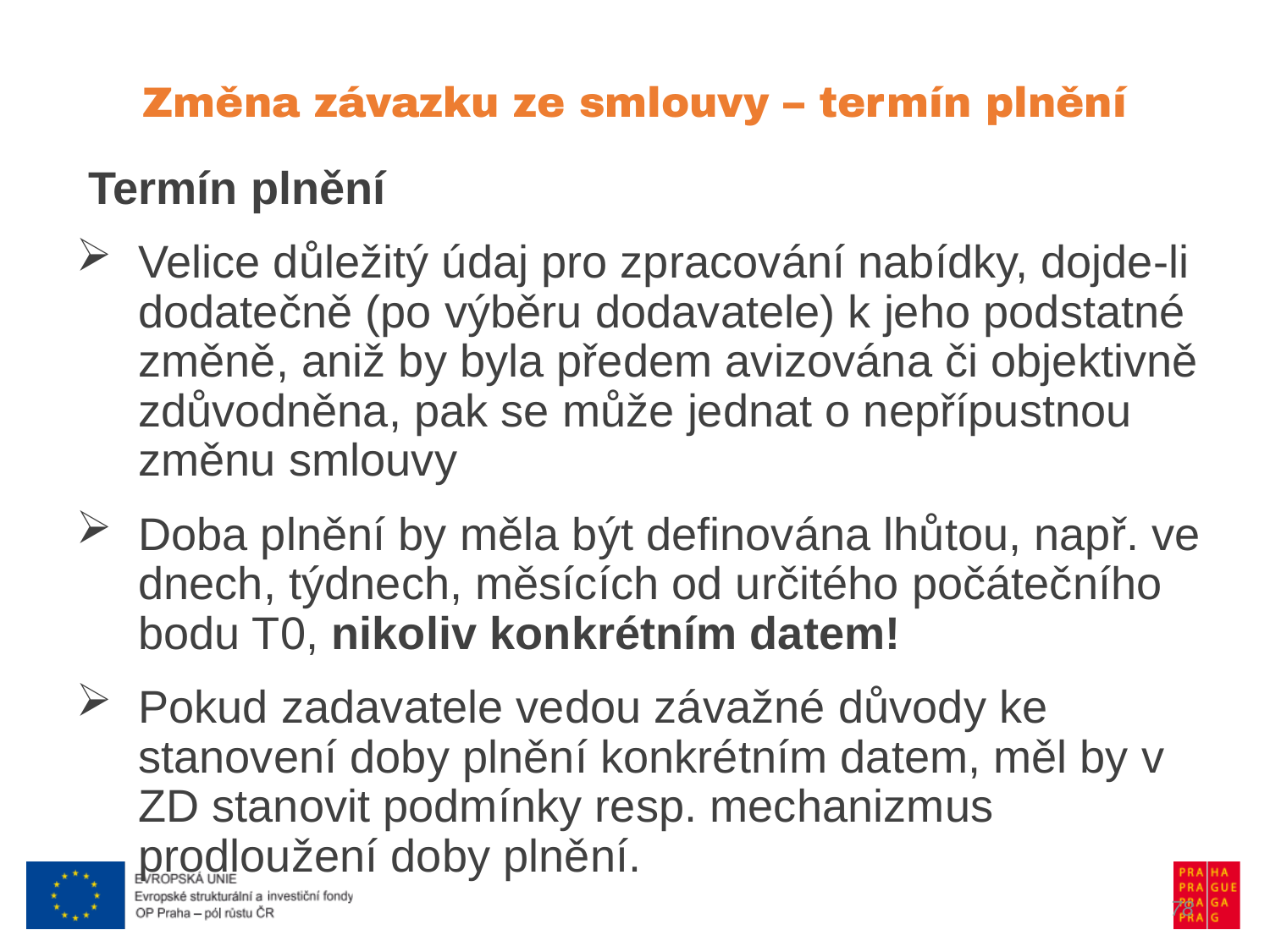

Změna závazku ze smlouvy – termín plnění

Termín plnění
Velice důležitý údaj pro zpracování nabídky, dojde-li dodatečně (po výběru dodavatele) k jeho podstatné změně, aniž by byla předem avizována či objektivně zdůvodněna, pak se může jednat o nepřípustnou změnu smlouvy
Doba plnění by měla být definována lhůtou, např. ve dnech, týdnech, měsících od určitého počátečního bodu T0, nikoliv konkrétním datem!
Pokud zadavatele vedou závažné důvody ke stanovení doby plnění konkrétním datem, měl by v ZD stanovit podmínky resp. mechanizmus prodloužení doby plnění.

78